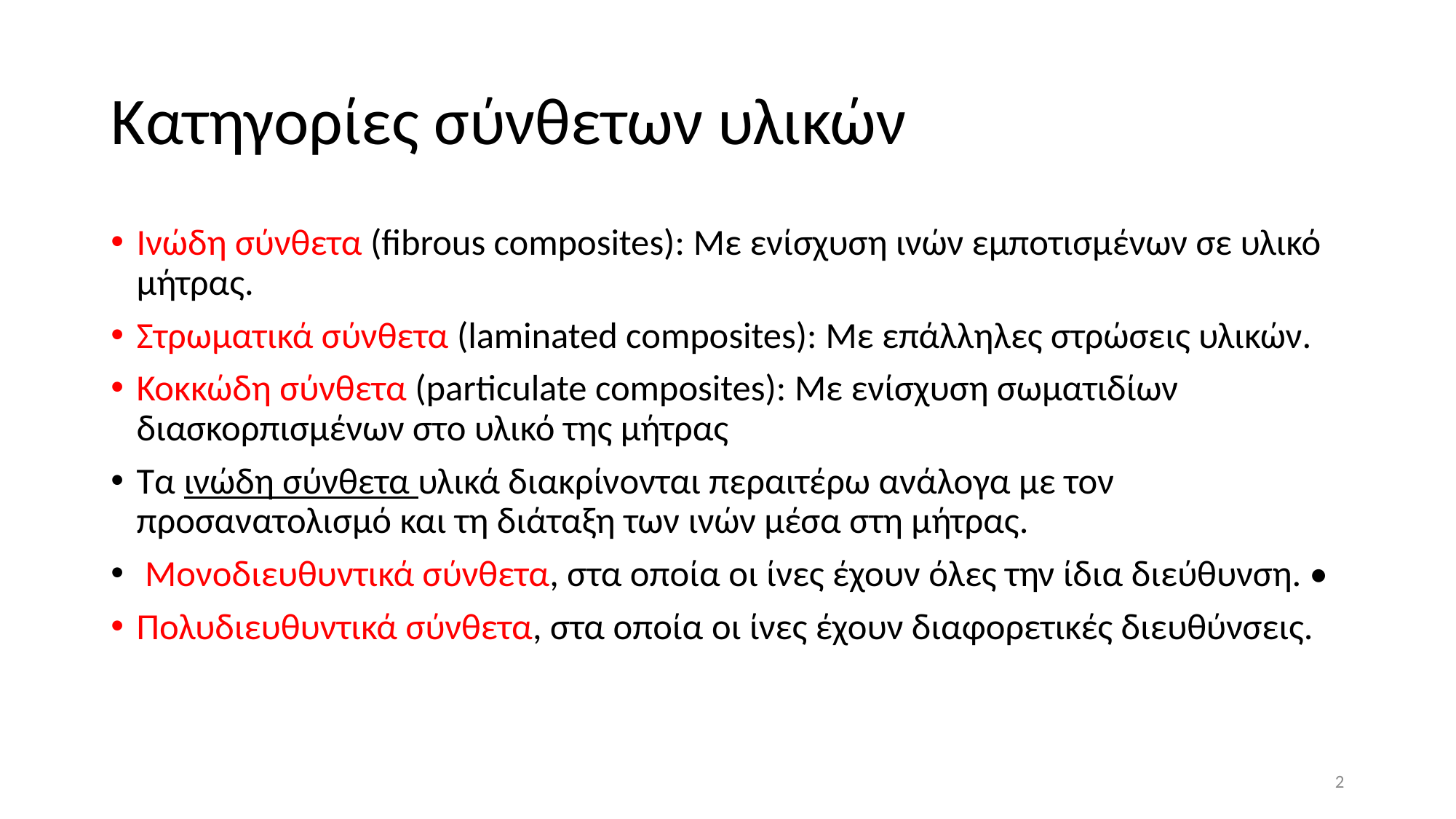

# Κατηγορίες σύνθετων υλικών
Ινώδη σύνθετα (fibrous composites): Με ενίσχυση ινών εμποτισμένων σε υλικό μήτρας.
Στρωματικά σύνθετα (laminated composites): Με επάλληλες στρώσεις υλικών.
Κοκκώδη σύνθετα (particulate composites): Με ενίσχυση σωματιδίων διασκορπισμένων στο υλικό της μήτρας
Τα ινώδη σύνθετα υλικά διακρίνονται περαιτέρω ανάλογα με τον προσανατολισμό και τη διάταξη των ινών μέσα στη μήτρας.
 Μονοδιευθυντικά σύνθετα, στα οποία οι ίνες έχουν όλες την ίδια διεύθυνση. •
Πολυδιευθυντικά σύνθετα, στα οποία οι ίνες έχουν διαφορετικές διευθύνσεις.
2